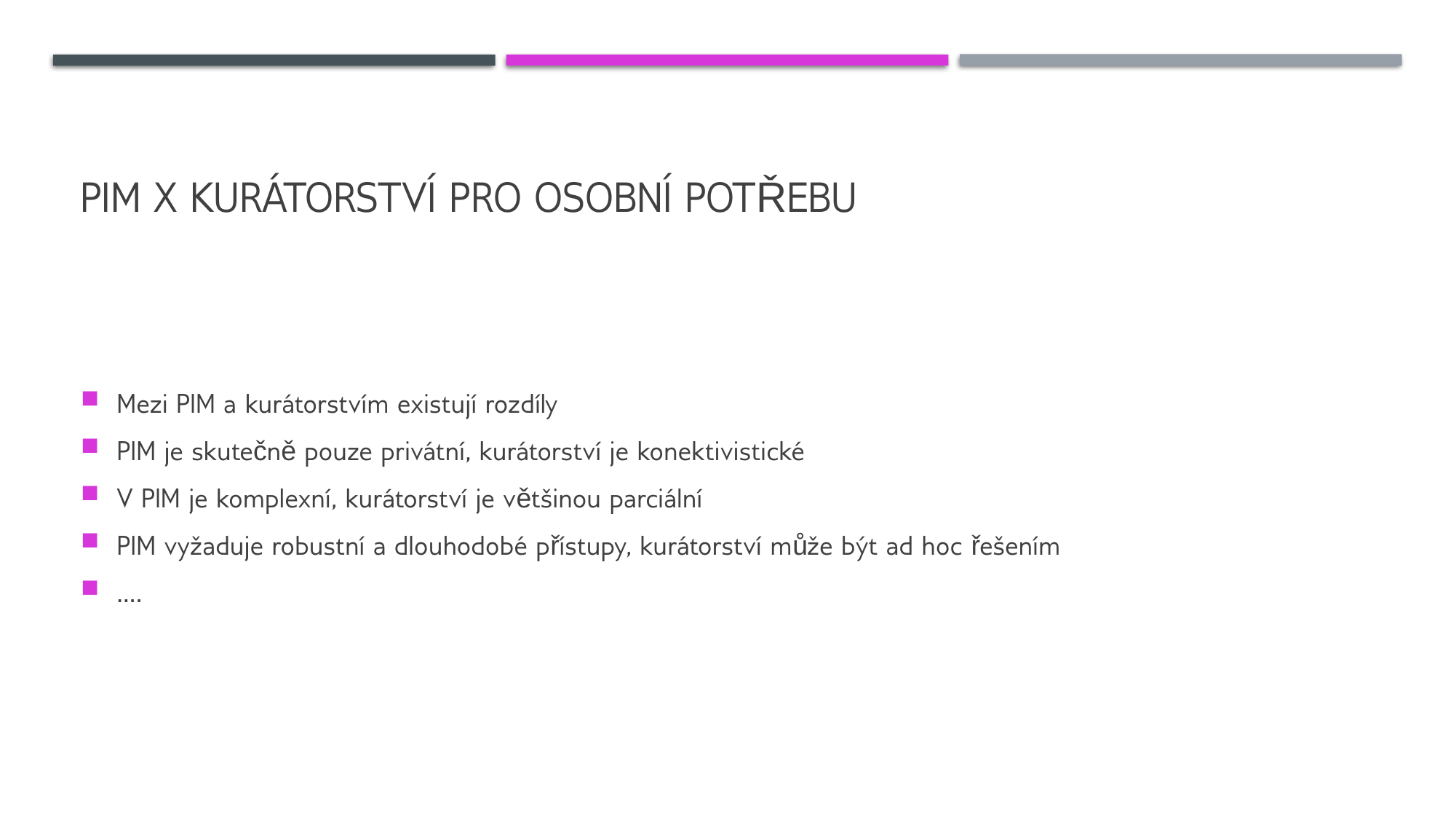

# PIM x kurátorství pro osobní potřebu
Mezi PIM a kurátorstvím existují rozdíly
PIM je skutečně pouze privátní, kurátorství je konektivistické
V PIM je komplexní, kurátorství je většinou parciální
PIM vyžaduje robustní a dlouhodobé přístupy, kurátorství může být ad hoc řešením
….